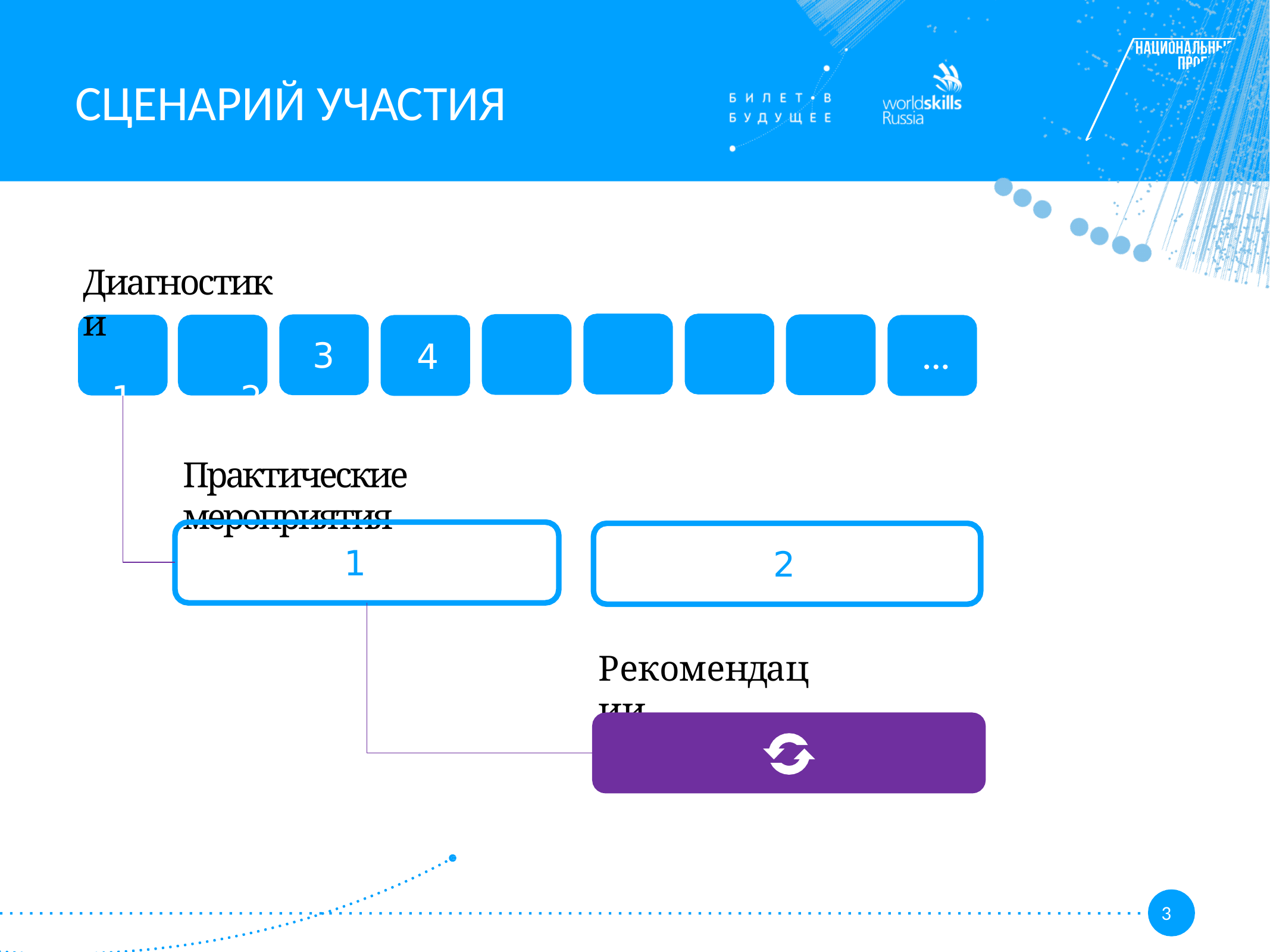

# СЦЕНАРИЙ УЧАСТИЯ
Диагностики
1	2

3
4
…

Практические мероприятия

1
2
Рекомендации

3